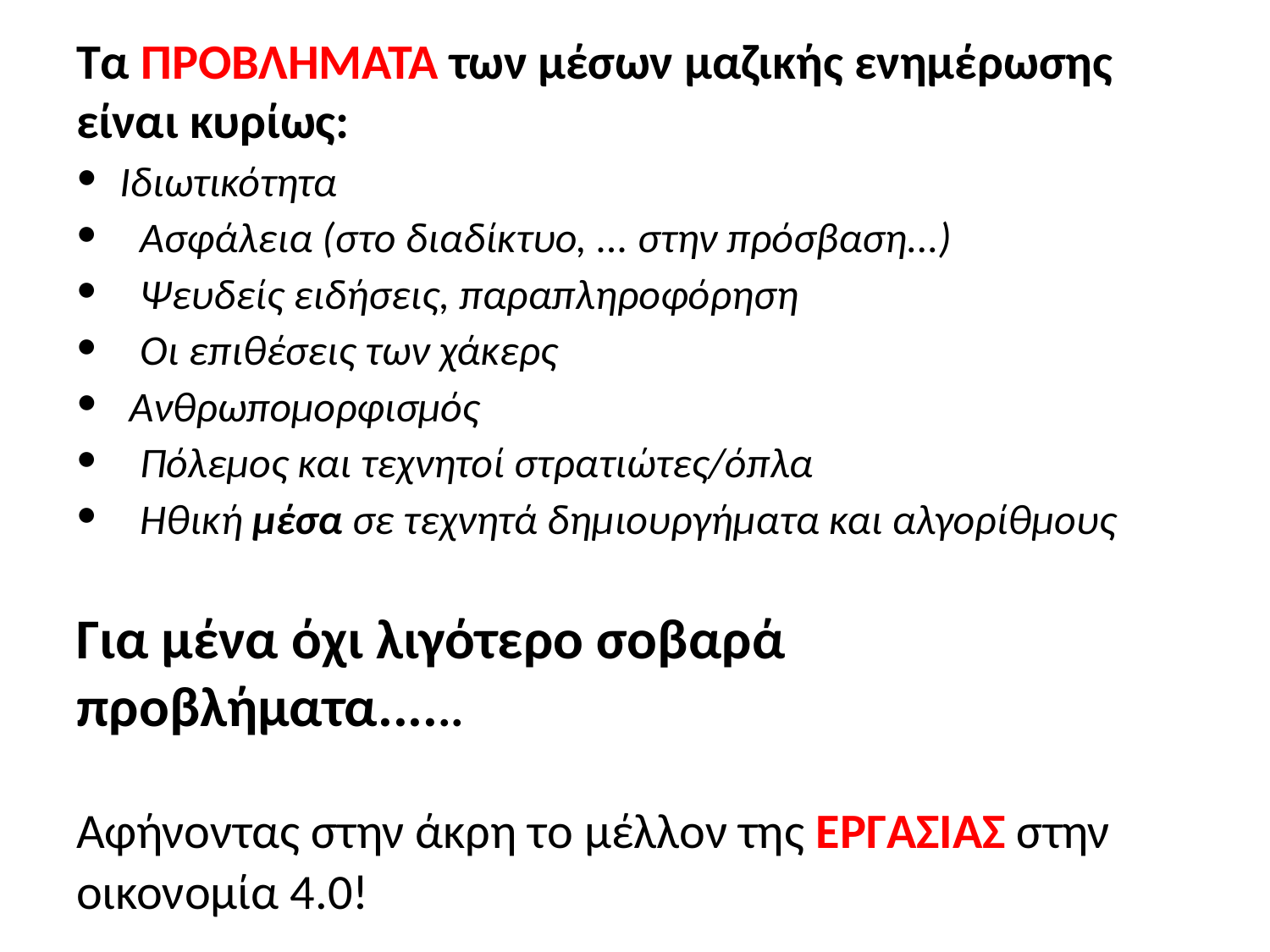

Τα ΠΡΟΒΛΗΜΑΤΑ των μέσων μαζικής ενημέρωσης είναι κυρίως:
Ιδιωτικότητα
Ασφάλεια (στο διαδίκτυο, ... στην πρόσβαση...)
Ψευδείς ειδήσεις, παραπληροφόρηση
Οι επιθέσεις των χάκερς
 Ανθρωπομορφισμός
Πόλεμος και τεχνητοί στρατιώτες/όπλα
Ηθική μέσα σε τεχνητά δημιουργήματα και αλγορίθμους

Για μένα όχι λιγότερο σοβαρά προβλήματα......

Αφήνοντας στην άκρη το μέλλον της ΕΡΓΑΣΙΑΣ στην οικονομία 4.0!